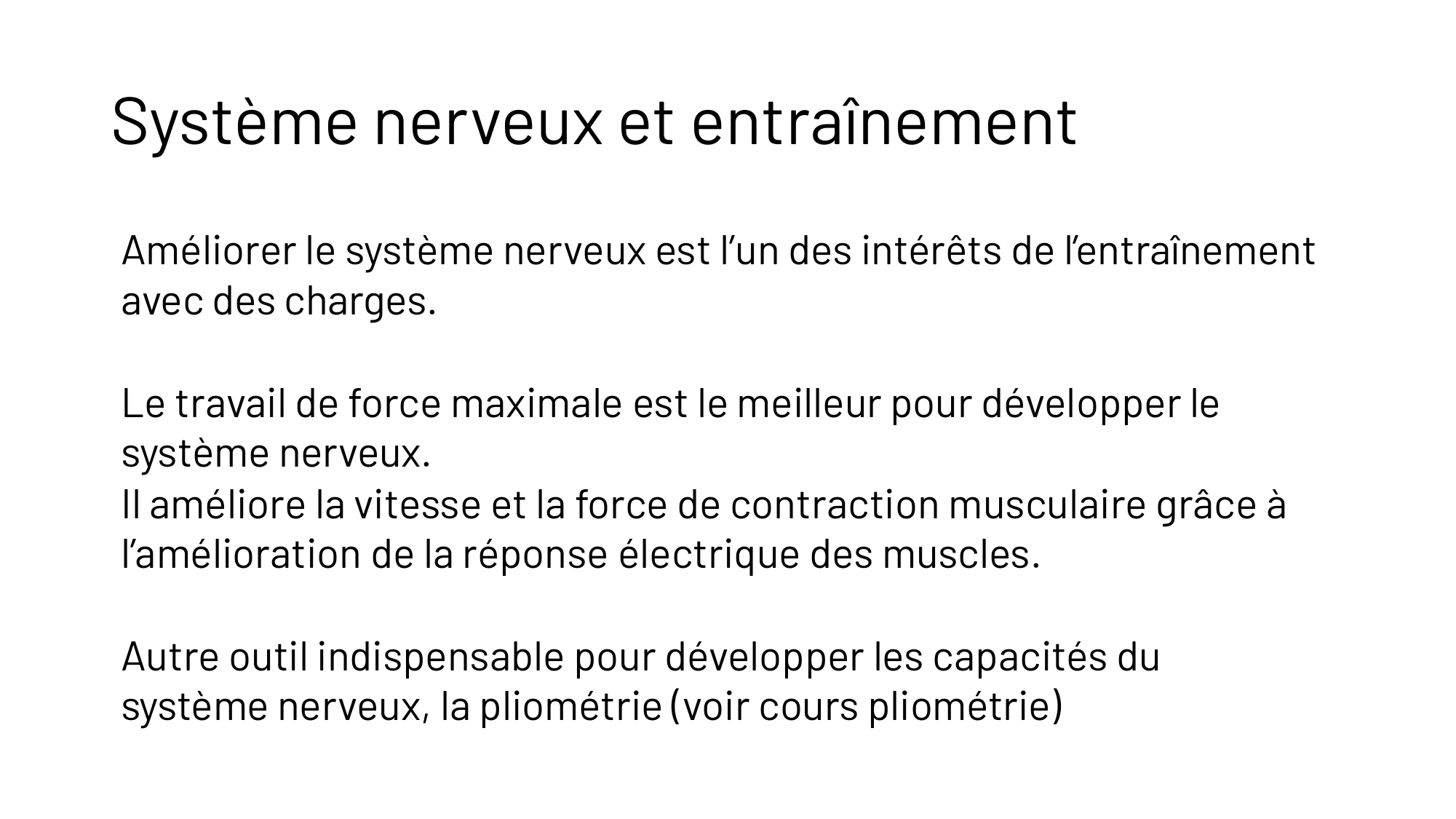

# Système nerveux et entraînement
Améliorer le système nerveux est l’un des intérêts de l’entraînement avec des charges.

Le travail de force maximale est le meilleur pour développer le système nerveux.
Il améliore la vitesse et la force de contraction musculaire grâce à l’amélioration de la réponse électrique des muscles.

Autre outil indispensable pour développer les capacités du système nerveux, la pliométrie (voir cours pliométrie)